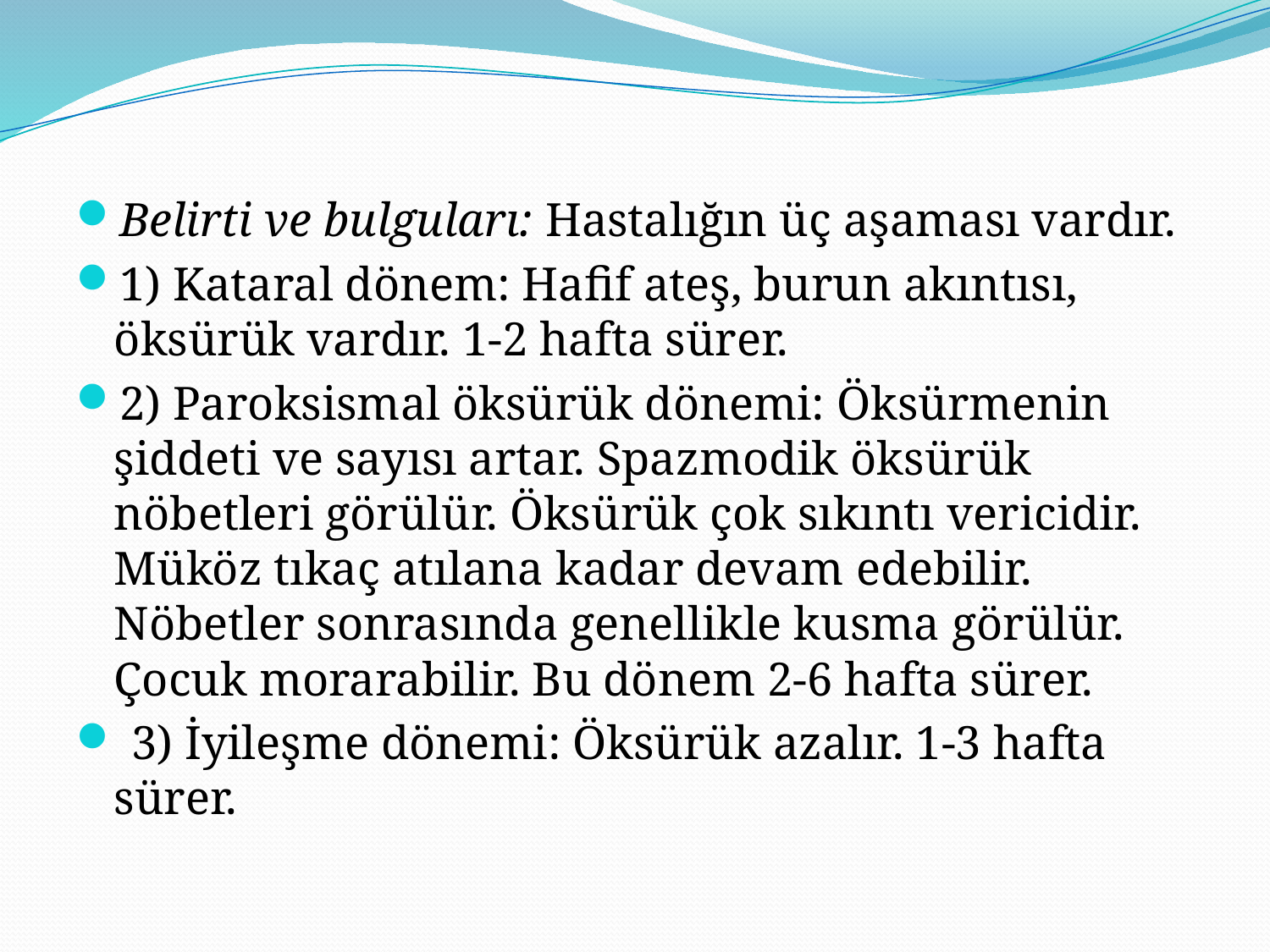

Belirti ve bulguları: Hastalığın üç aşaması vardır.
1) Kataral dönem: Hafif ateş, burun akıntısı, öksürük vardır. 1-2 hafta sürer.
2) Paroksismal öksürük dönemi: Öksürmenin şiddeti ve sayısı artar. Spazmodik öksürük nöbetleri görülür. Öksürük çok sıkıntı vericidir. Müköz tıkaç atılana kadar devam edebilir. Nöbetler sonrasında genellikle kusma görülür. Çocuk morarabilir. Bu dönem 2-6 hafta sürer.
 3) İyileşme dönemi: Öksürük azalır. 1-3 hafta sürer.
#